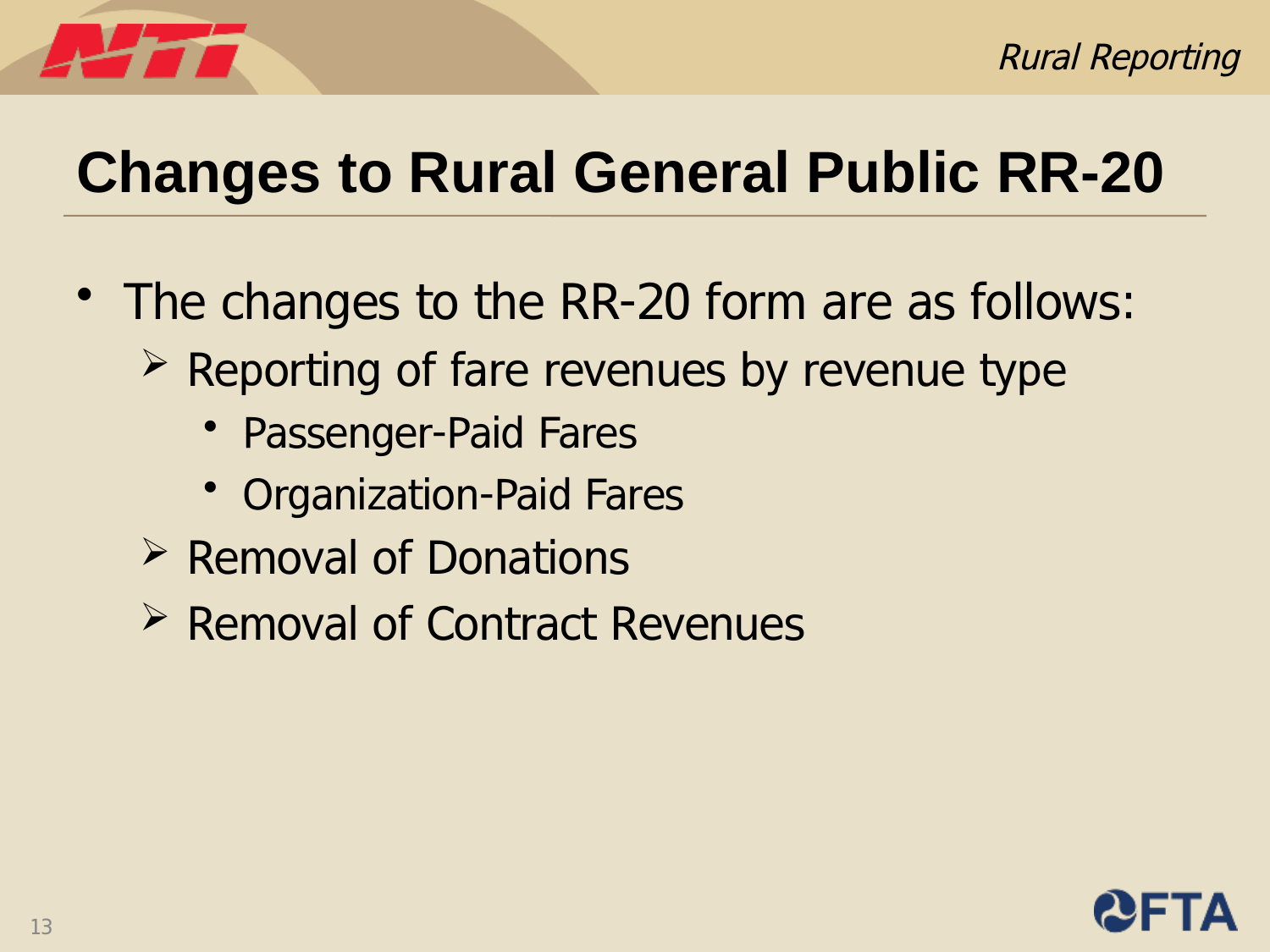

# Changes to Rural General Public RR-20
The changes to the RR-20 form are as follows:
Reporting of fare revenues by revenue type
Passenger-Paid Fares
Organization-Paid Fares
Removal of Donations
Removal of Contract Revenues

13